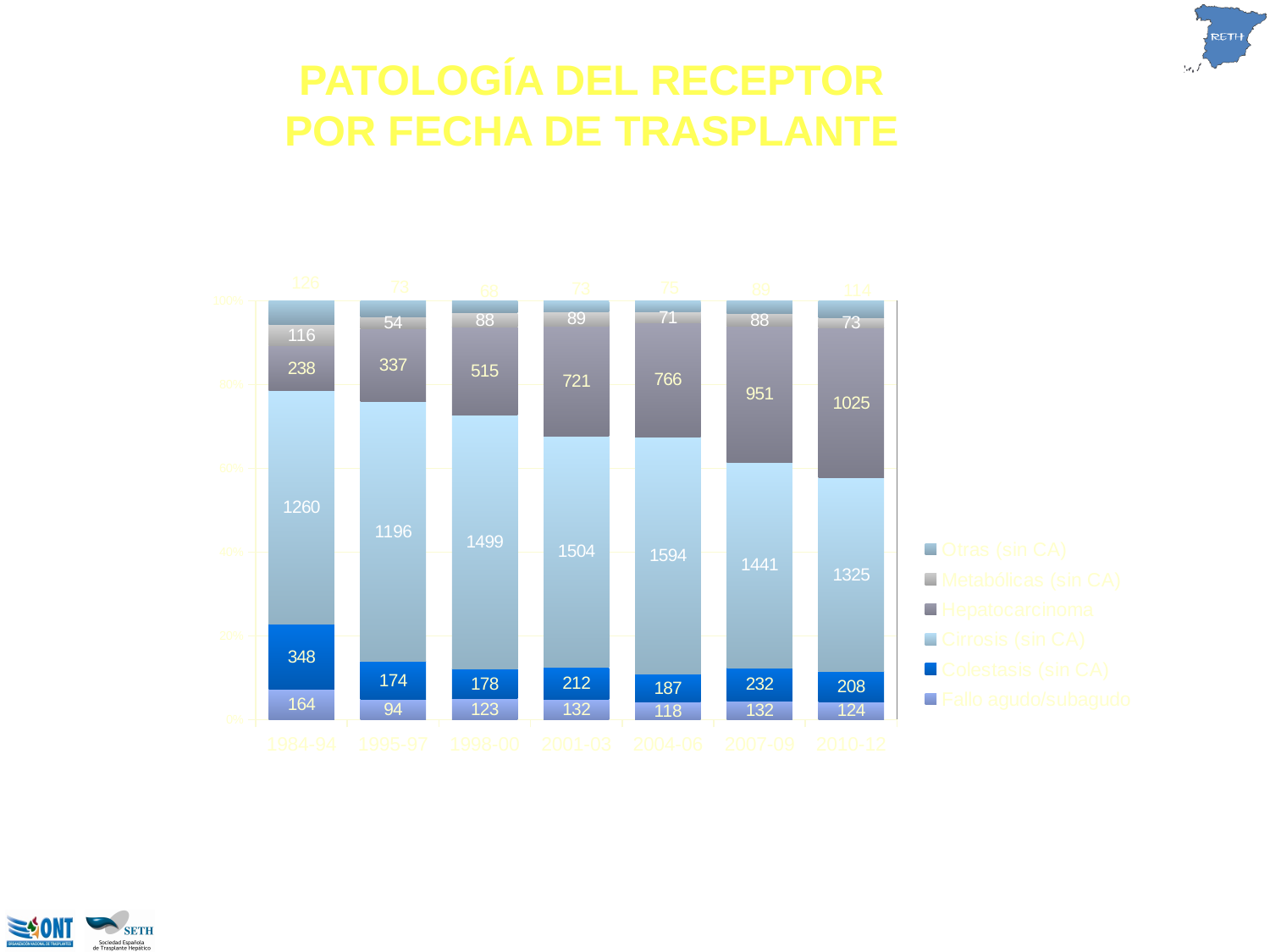

PATOLOGÍA DEL RECEPTOR
POR FECHA DE TRASPLANTE

### Chart

| Category | Fallo agudo/subagudo | Colestasis (sin CA) | Cirrosis (sin CA) | Hepatocarcinoma | Metabólicas (sin CA) | Otras (sin CA) |
|---|---|---|---|---|---|---|
| 1984-94 | 164.0 | 348.0 | 1260.0 | 238.0 | 116.0 | 126.0 |
| 1995-97 | 94.0 | 174.0 | 1196.0 | 337.0 | 54.0 | 73.0 |
| 1998-00 | 123.0 | 178.0 | 1499.0 | 515.0 | 88.0 | 68.0 |
| 2001-03 | 132.0 | 212.0 | 1504.0 | 721.0 | 89.0 | 73.0 |
| 2004-06 | 118.0 | 187.0 | 1594.0 | 766.0 | 71.0 | 75.0 |
| 2007-09 | 132.0 | 232.0 | 1441.0 | 951.0 | 88.0 | 89.0 |
| 2010-12 | 124.0 | 208.0 | 1325.0 | 1025.0 | 73.0 | 114.0 |